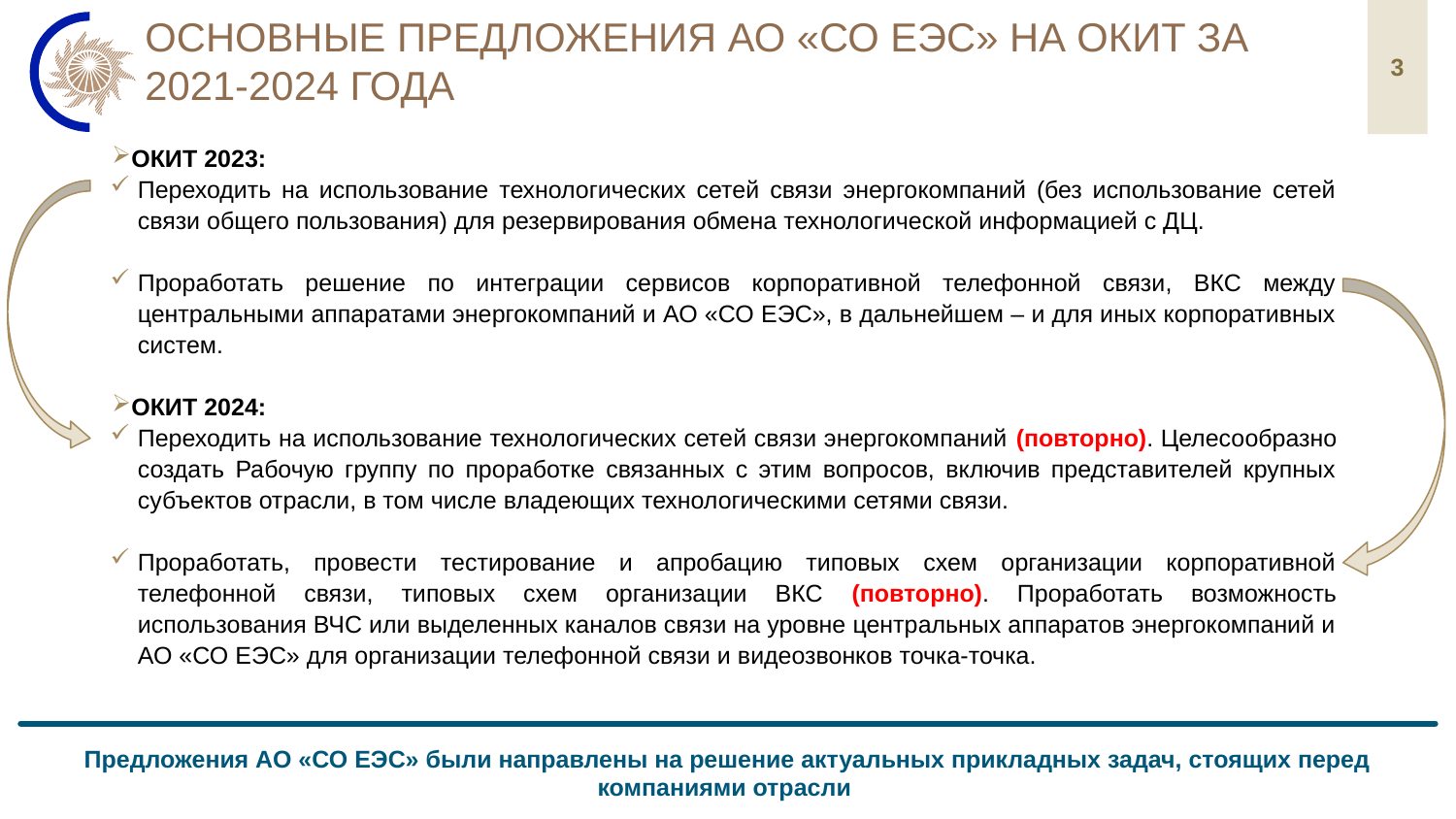

# Основные предложения АО «СО ЕЭС» на окит за 2021-2024 года
3
ОКИТ 2023:
Переходить на использование технологических сетей связи энергокомпаний (без использование сетей связи общего пользования) для резервирования обмена технологической информацией с ДЦ.

Проработать решение по интеграции сервисов корпоративной телефонной связи, ВКС между центральными аппаратами энергокомпаний и АО «СО ЕЭС», в дальнейшем – и для иных корпоративных систем.

ОКИТ 2024:
Переходить на использование технологических сетей связи энергокомпаний (повторно). Целесообразно создать Рабочую группу по проработке связанных с этим вопросов, включив представителей крупных субъектов отрасли, в том числе владеющих технологическими сетями связи.

Проработать, провести тестирование и апробацию типовых схем организации корпоративной телефонной связи, типовых схем организации ВКС (повторно). Проработать возможность использования ВЧС или выделенных каналов связи на уровне центральных аппаратов энергокомпаний и АО «СО ЕЭС» для организации телефонной связи и видеозвонков точка-точка.

Предложения АО «СО ЕЭС» были направлены на решение актуальных прикладных задач, стоящих перед компаниями отрасли